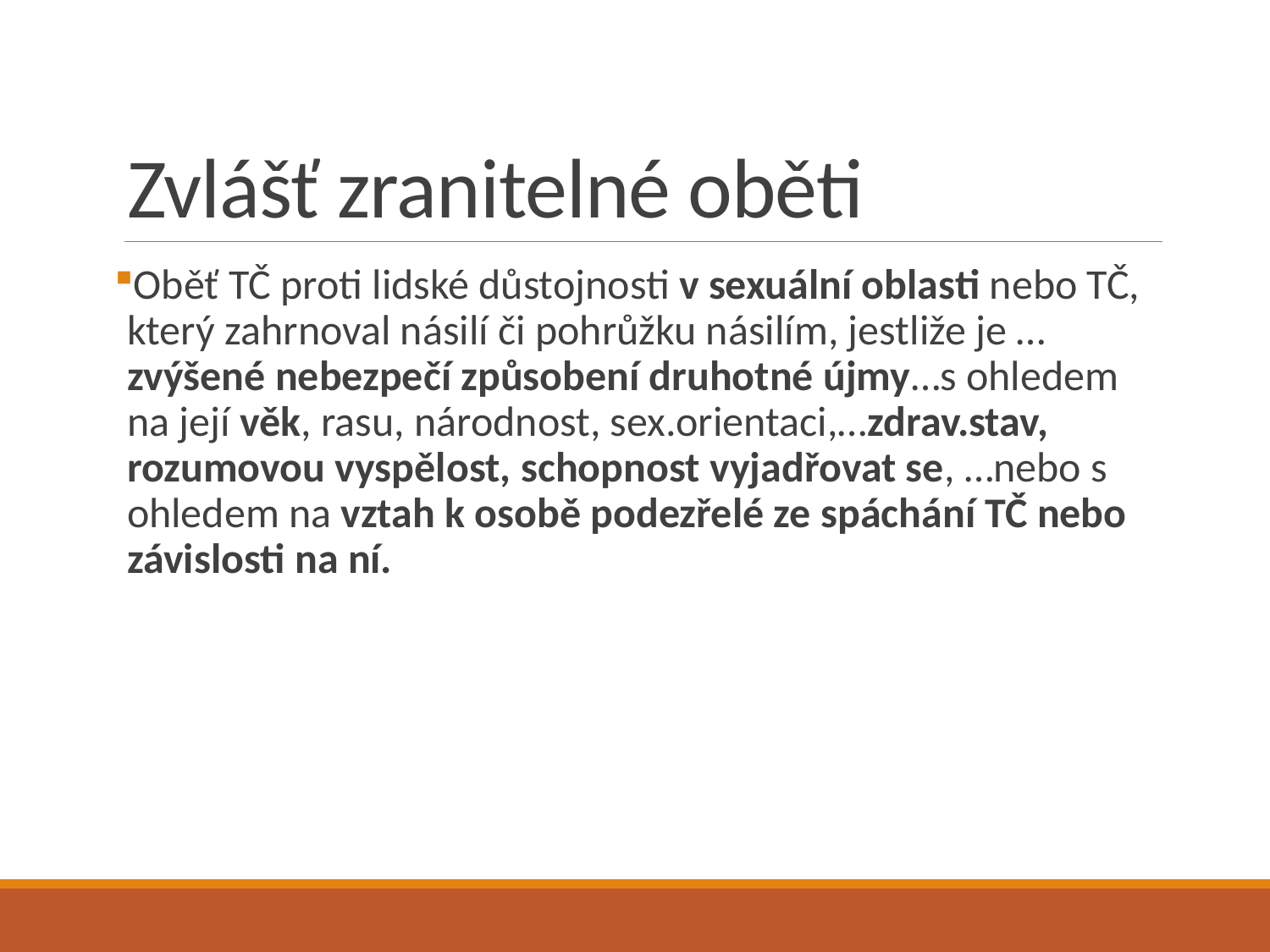

# Zvlášť zranitelné oběti
Oběť TČ proti lidské důstojnosti v sexuální oblasti nebo TČ, který zahrnoval násilí či pohrůžku násilím, jestliže je …zvýšené nebezpečí způsobení druhotné újmy…s ohledem na její věk, rasu, národnost, sex.orientaci,…zdrav.stav, rozumovou vyspělost, schopnost vyjadřovat se, …nebo s ohledem na vztah k osobě podezřelé ze spáchání TČ nebo závislosti na ní.